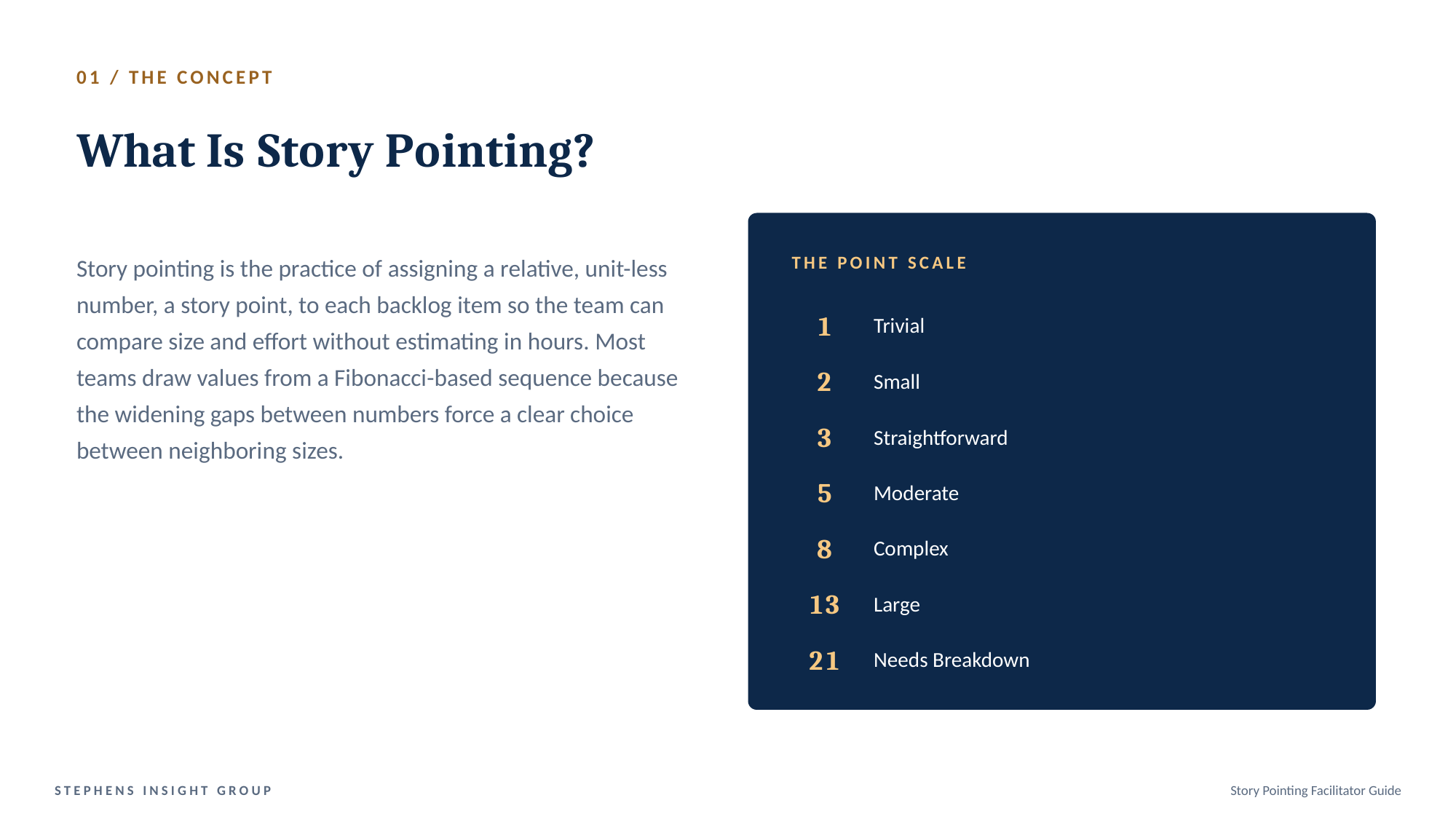

01 / THE CONCEPT
What Is Story Pointing?
Story pointing is the practice of assigning a relative, unit-less number, a story point, to each backlog item so the team can compare size and effort without estimating in hours. Most teams draw values from a Fibonacci-based sequence because the widening gaps between numbers force a clear choice between neighboring sizes.

THE POINT SCALE
1
Trivial
2
Small
3
Straightforward
5
Moderate
8
Complex
13
Large
21
Needs Breakdown
STEPHENS INSIGHT GROUP
Story Pointing Facilitator Guide